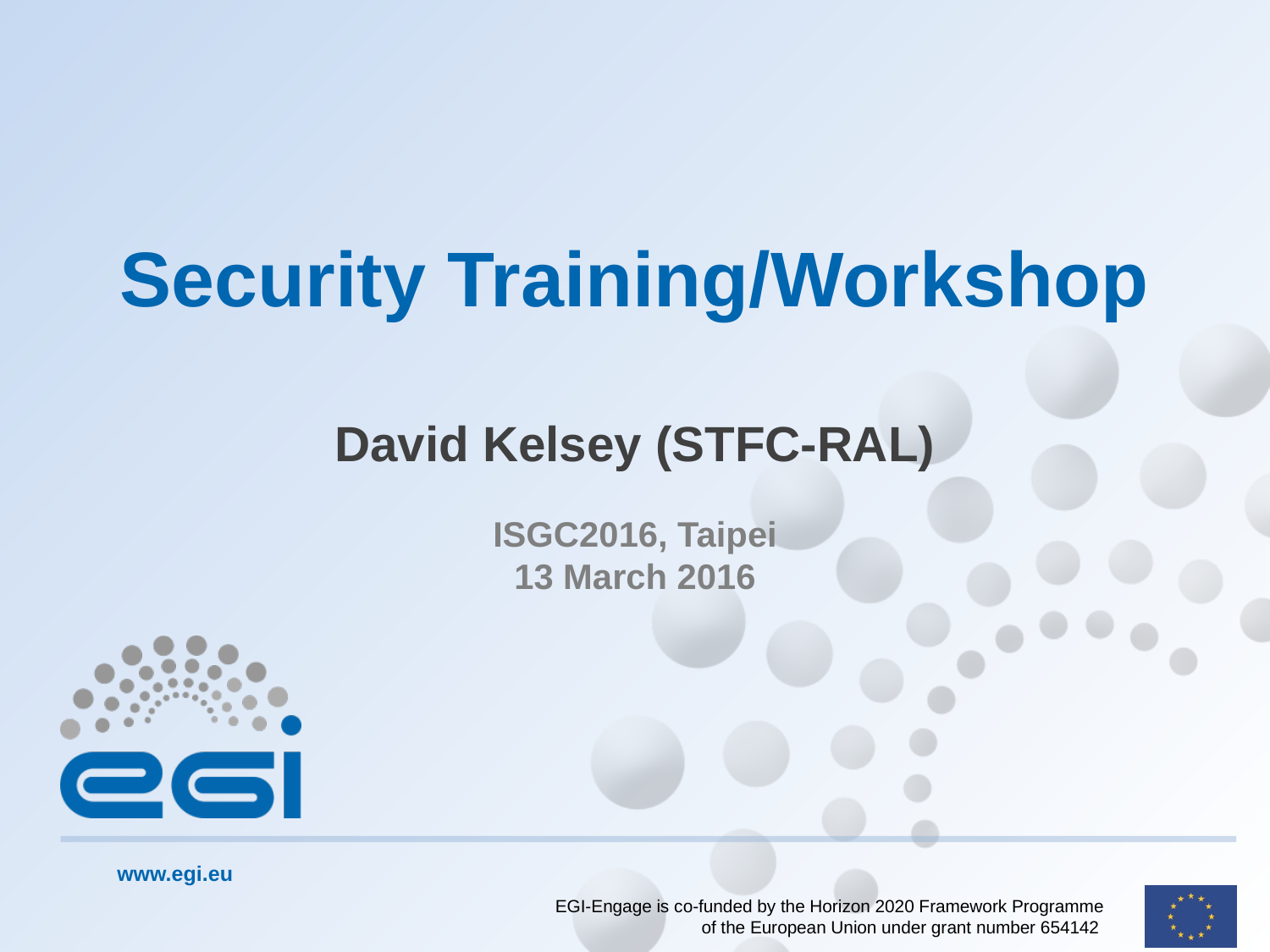

# Security Training/Workshop
David Kelsey (STFC-RAL)
ISGC2016, Taipei
13 March 2016